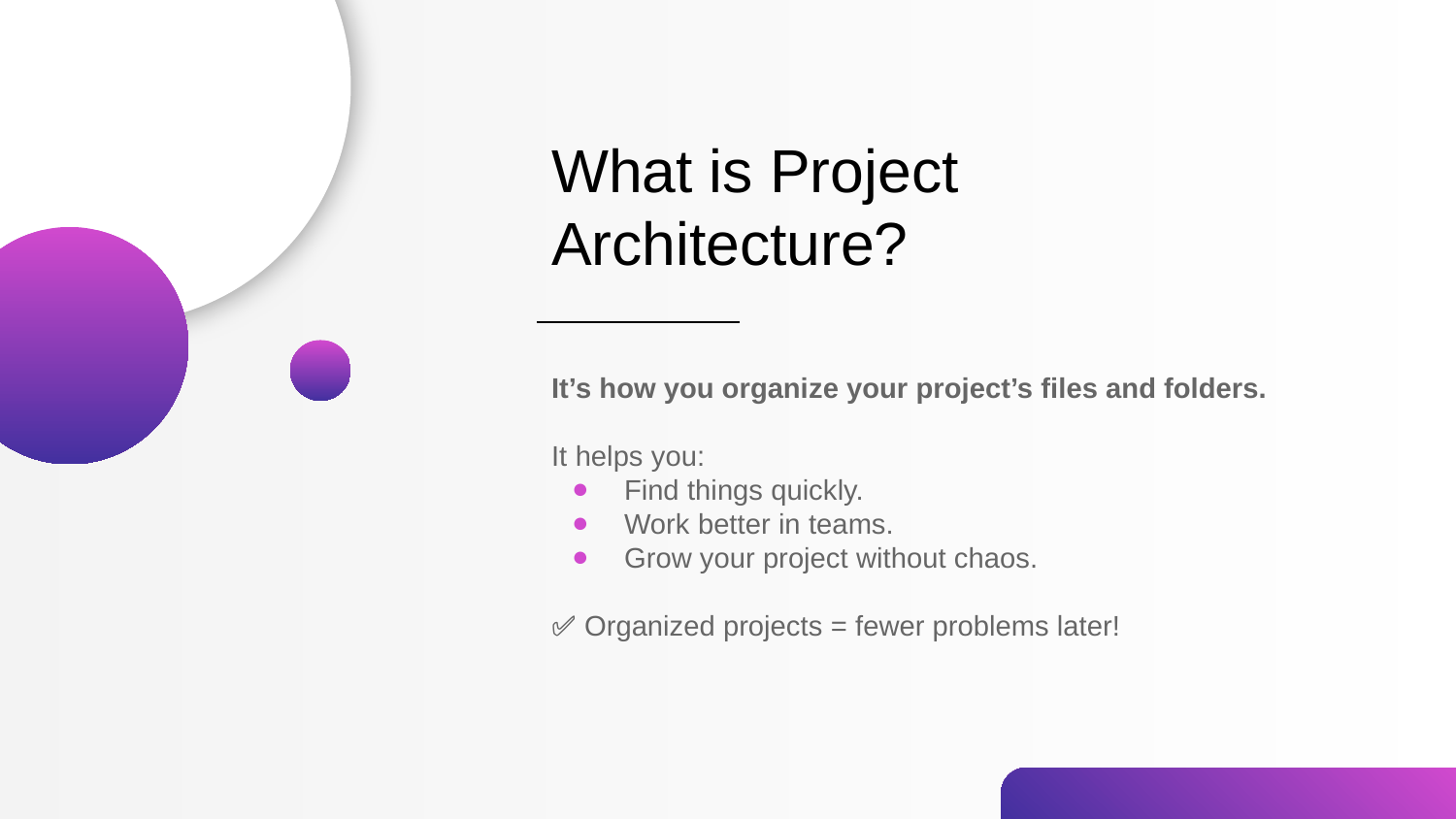

# What is Project Architecture?

It’s how you organize your project’s files and folders.

It helps you:
Find things quickly.
Work better in teams.
Grow your project without chaos.

✅ Organized projects = fewer problems later!